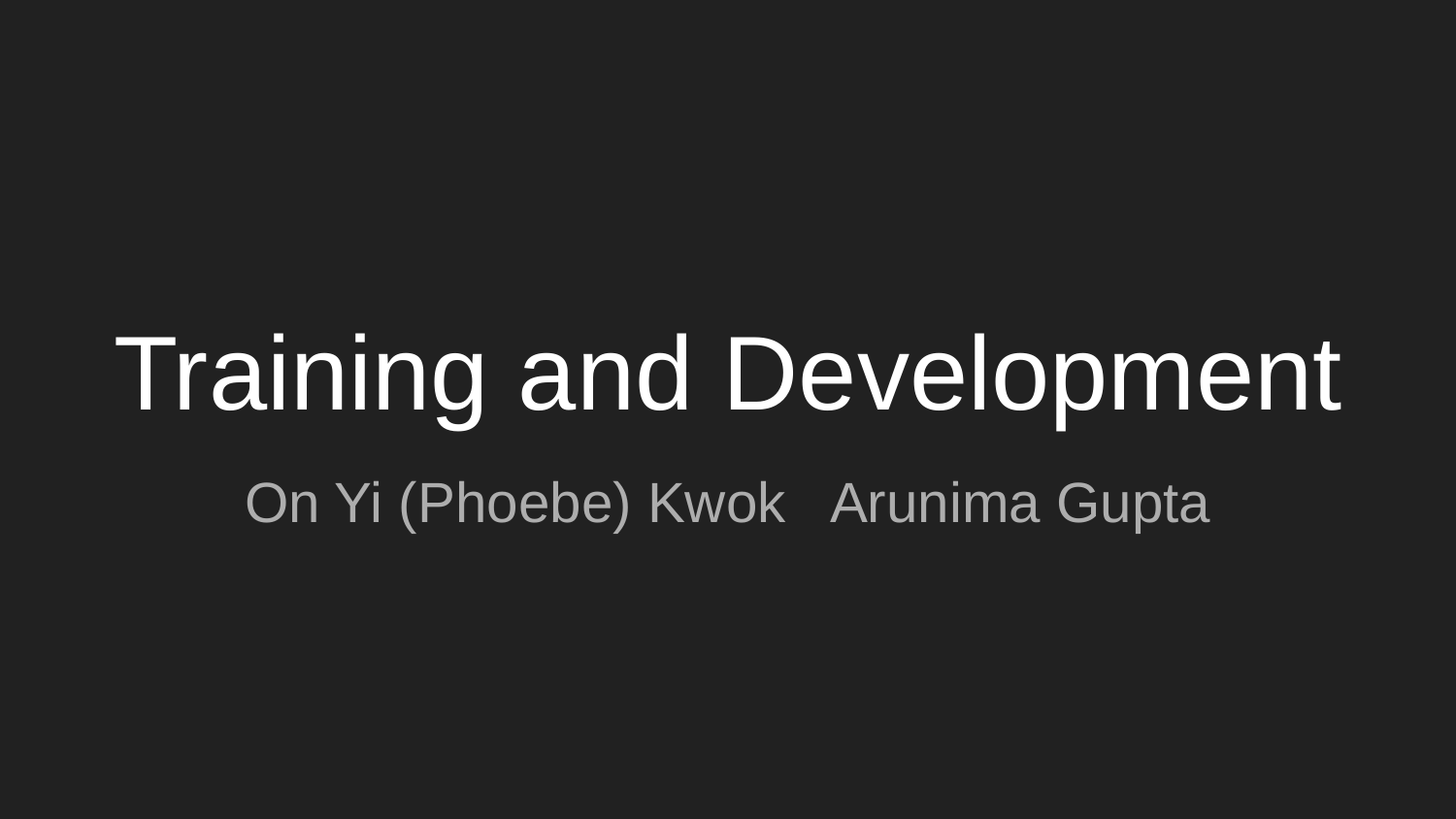

# Training and Development
On Yi (Phoebe) Kwok   Arunima Gupta